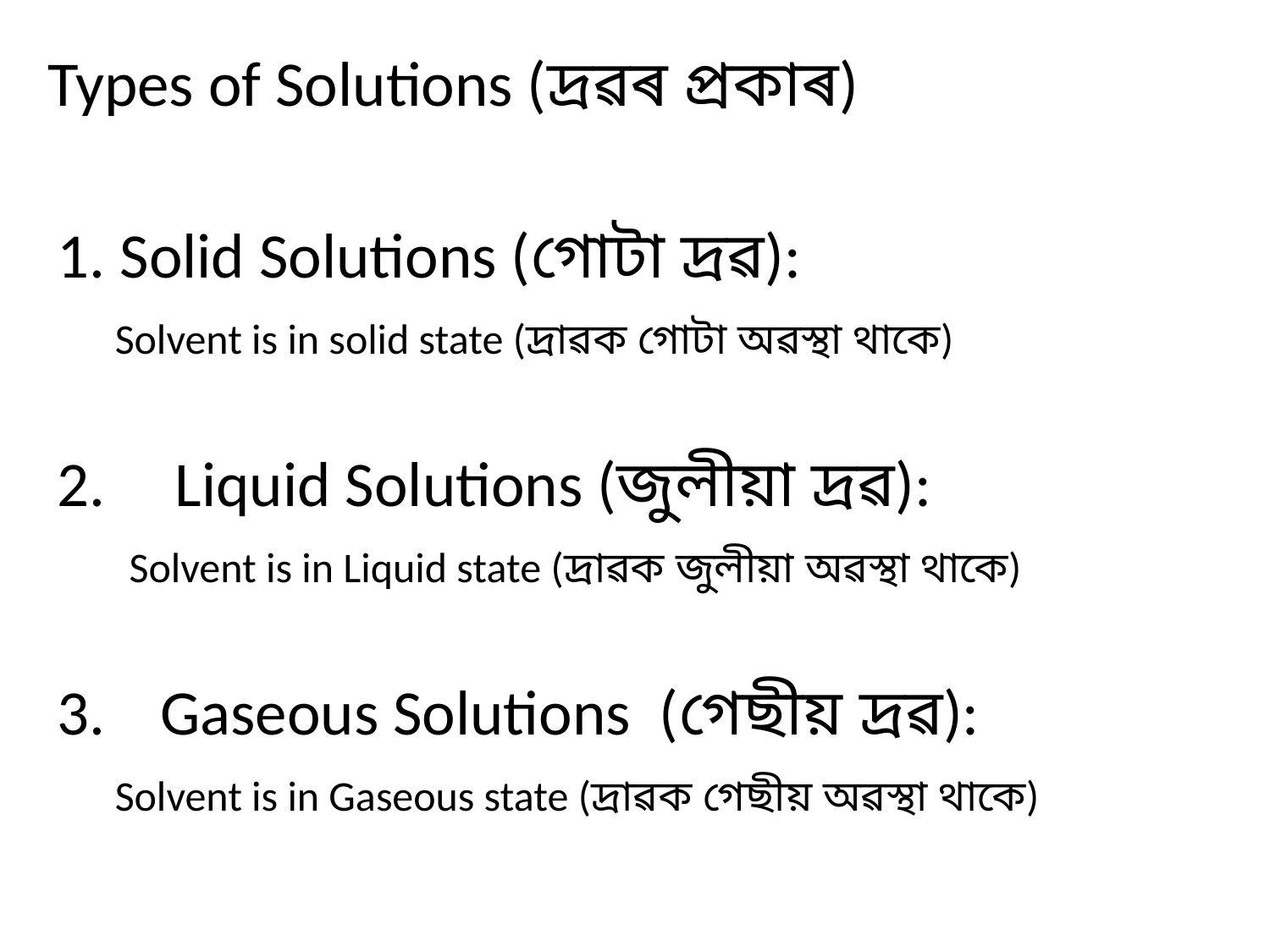

Types of Solutions (দ্রৱৰ প্রকাৰ)
 Solid Solutions (গোটা দ্রৱ):
    Solvent is in solid state (দ্রাৱক গোটা অৱস্থা থাকে)

 Liquid Solutions (জুলীয়া দ্রৱ):
     Solvent is in Liquid state (দ্রাৱক জুলীয়া অৱস্থা থাকে)

Gaseous Solutions  (গেছীয় দ্রৱ):
    Solvent is in Gaseous state (দ্রাৱক গেছীয় অৱস্থা থাকে)